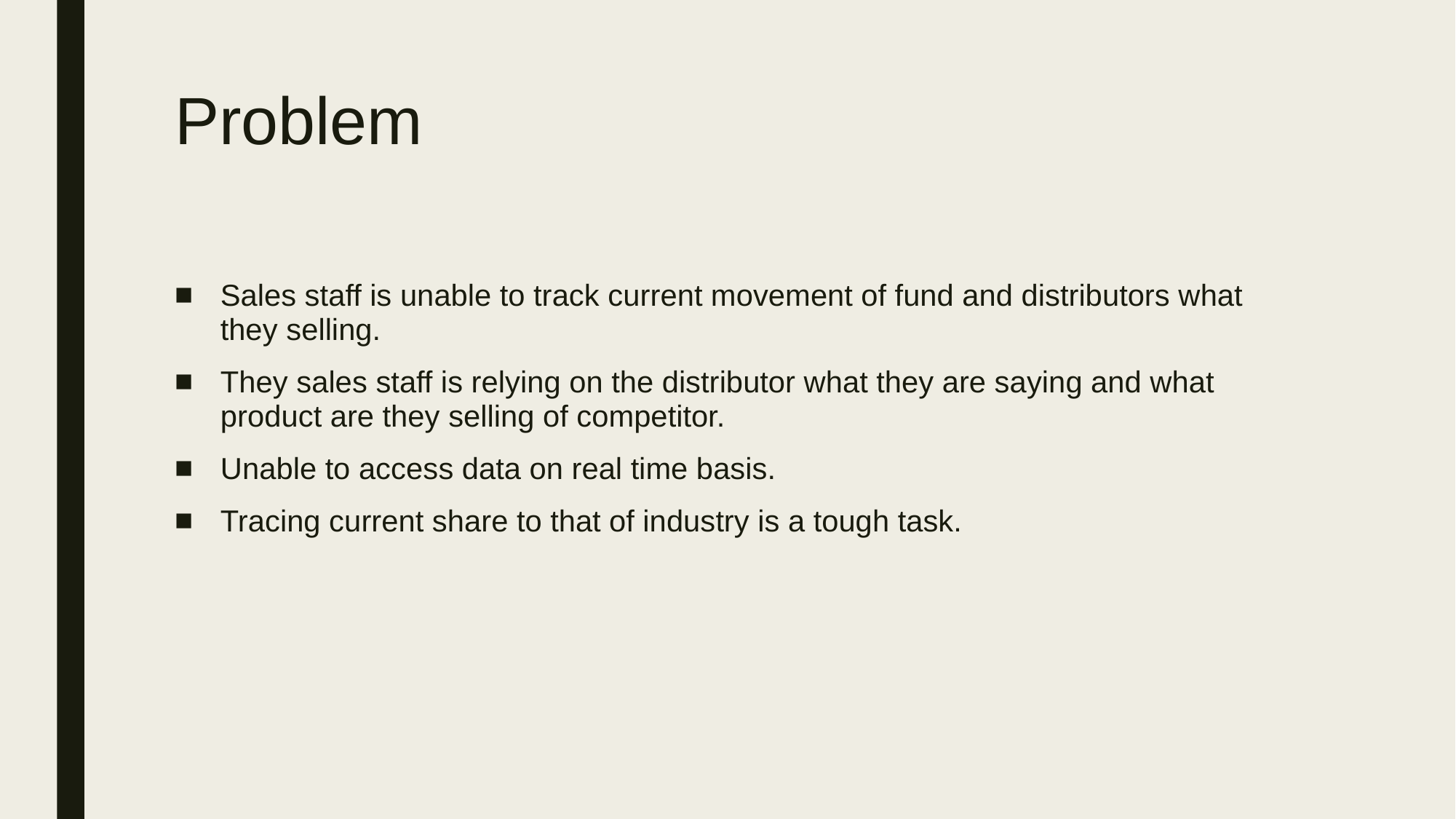

# Problem
Sales staff is unable to track current movement of fund and distributors what they selling.
They sales staff is relying on the distributor what they are saying and what product are they selling of competitor.
Unable to access data on real time basis.
Tracing current share to that of industry is a tough task.